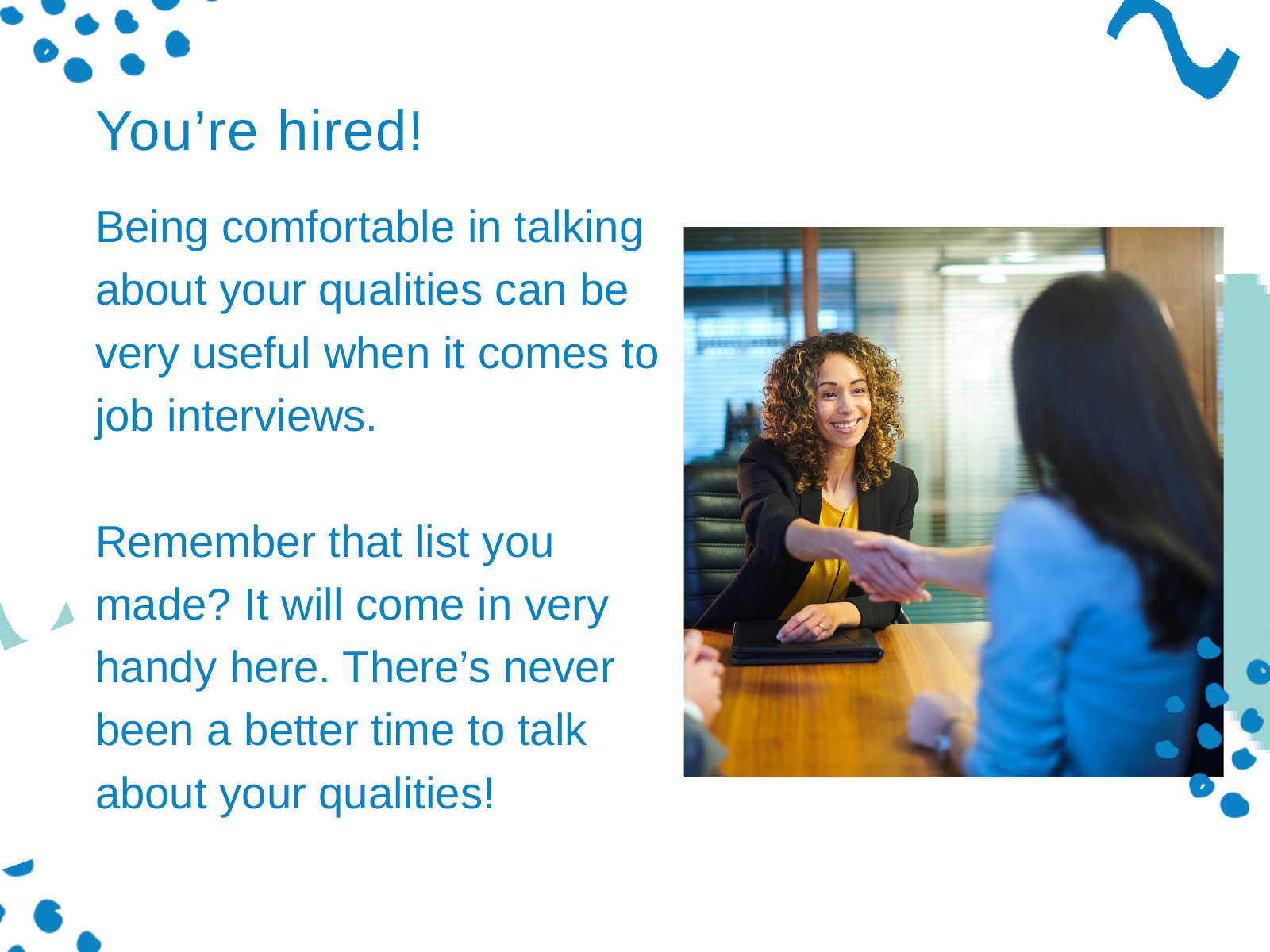

You’re hired!
Being comfortable in talking about your qualities can be very useful when it comes to job interviews.

Remember that list you made? It will come in very handy here. There’s never been a better time to talk about your qualities!